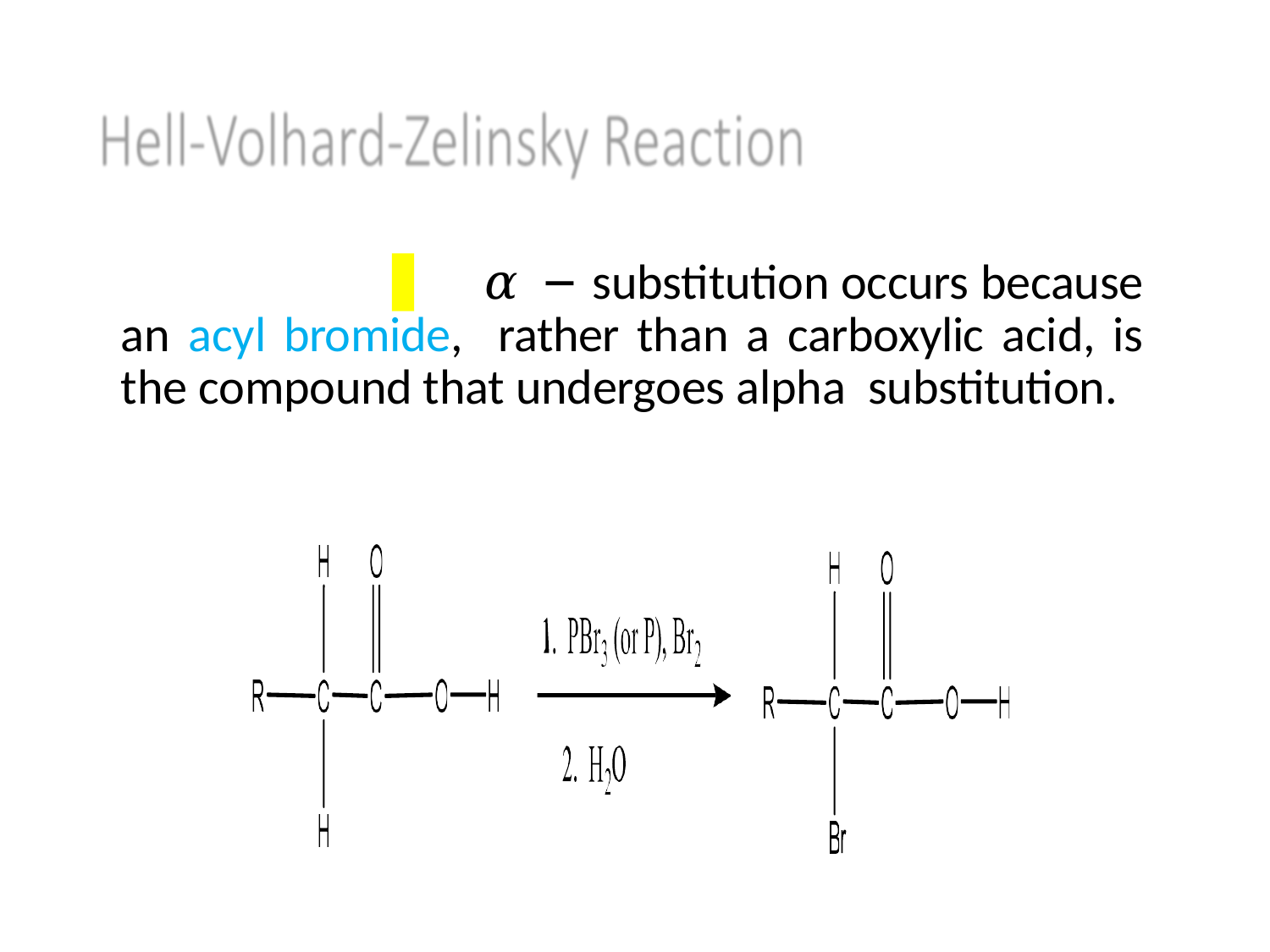

𝛼 − substitution occurs because an acyl bromide,  rather than a carboxylic acid, is the compound that undergoes alpha  substitution.